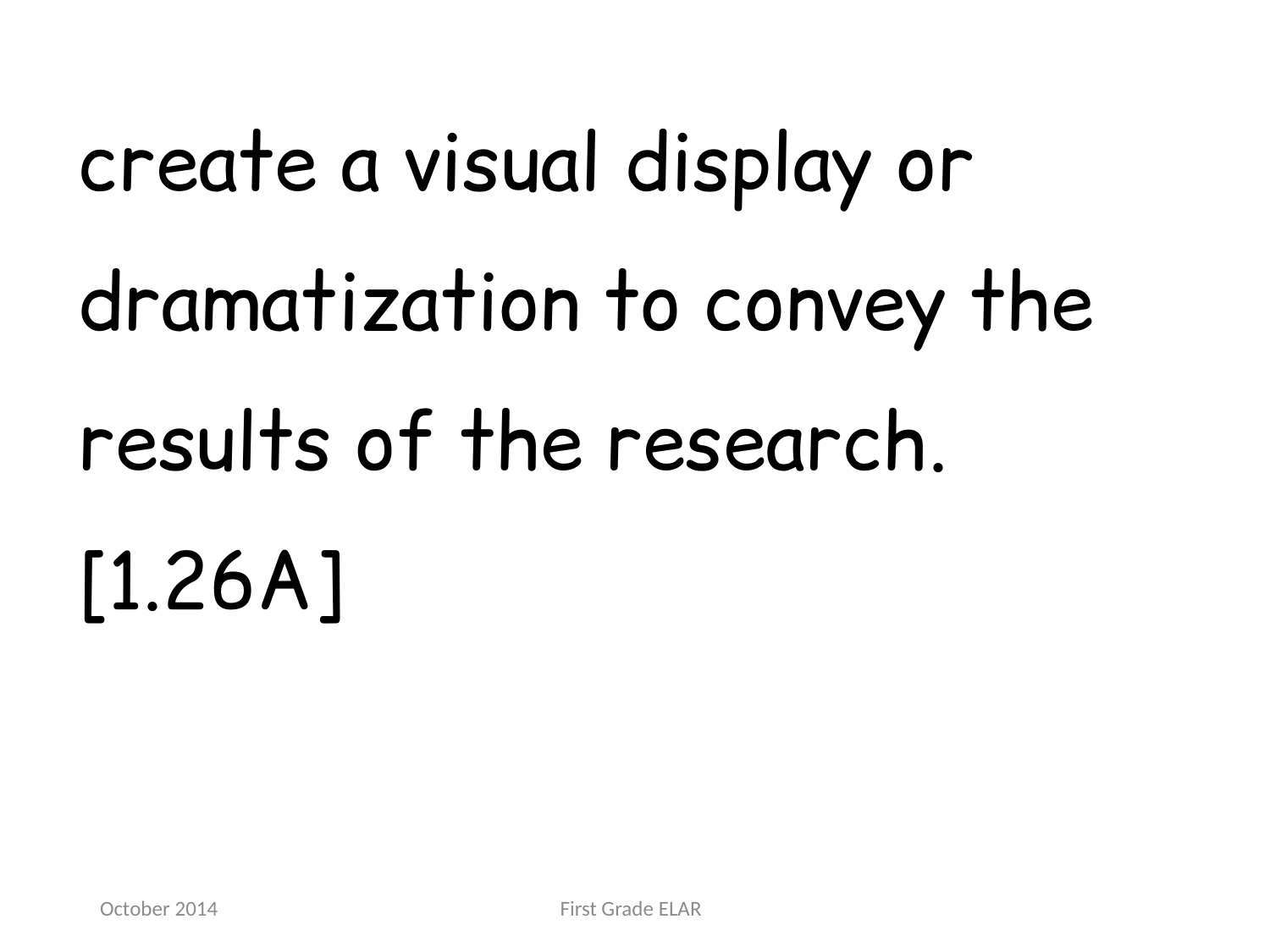

create a visual display or dramatization to convey the results of the research. [1.26A]
October 2014
First Grade ELAR